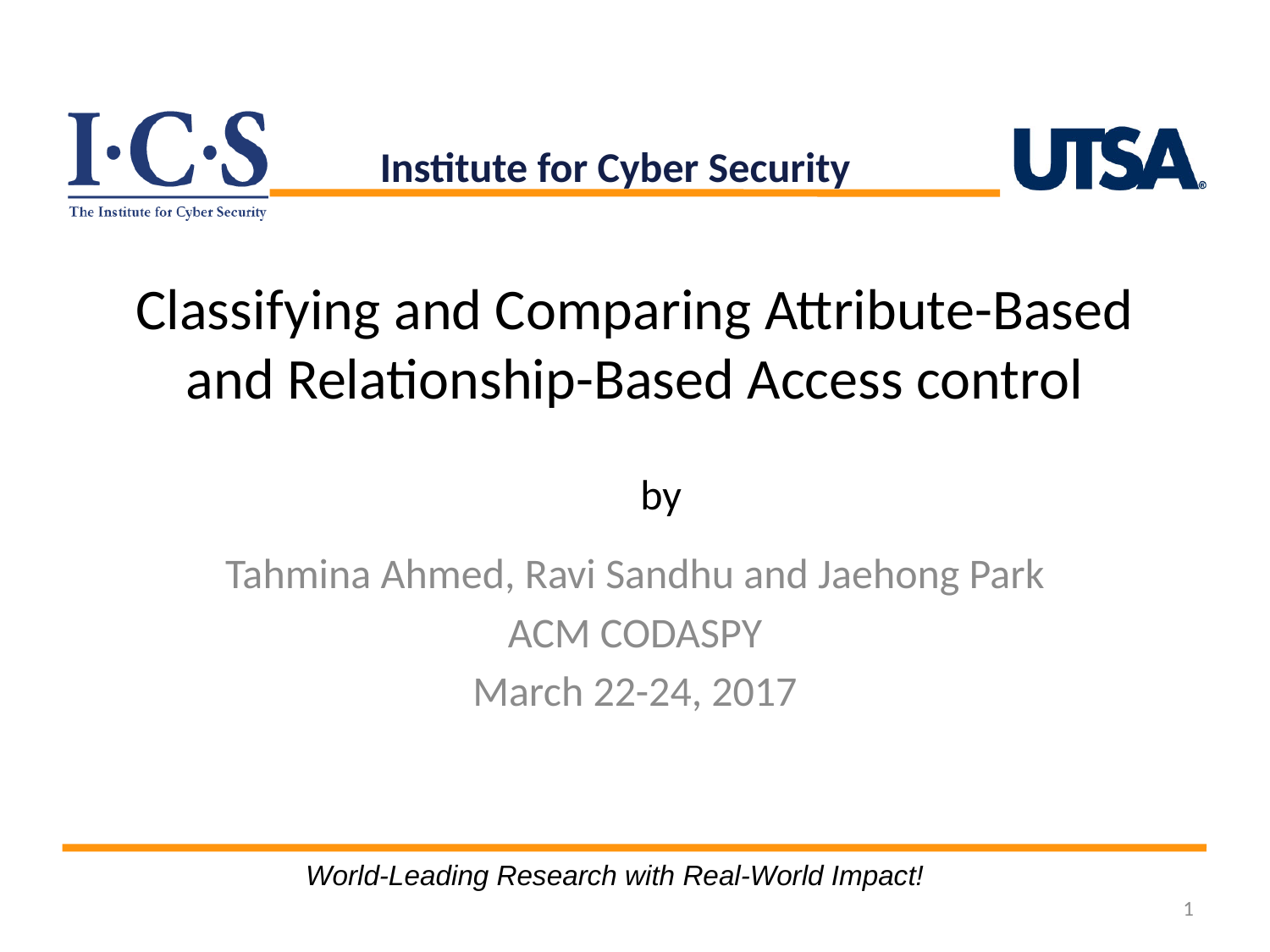

Institute for Cyber Security
# Classifying and Comparing Attribute-Based and Relationship-Based Access control
by
Tahmina Ahmed, Ravi Sandhu and Jaehong Park
ACM CODASPY
March 22-24, 2017
World-Leading Research with Real-World Impact!
1